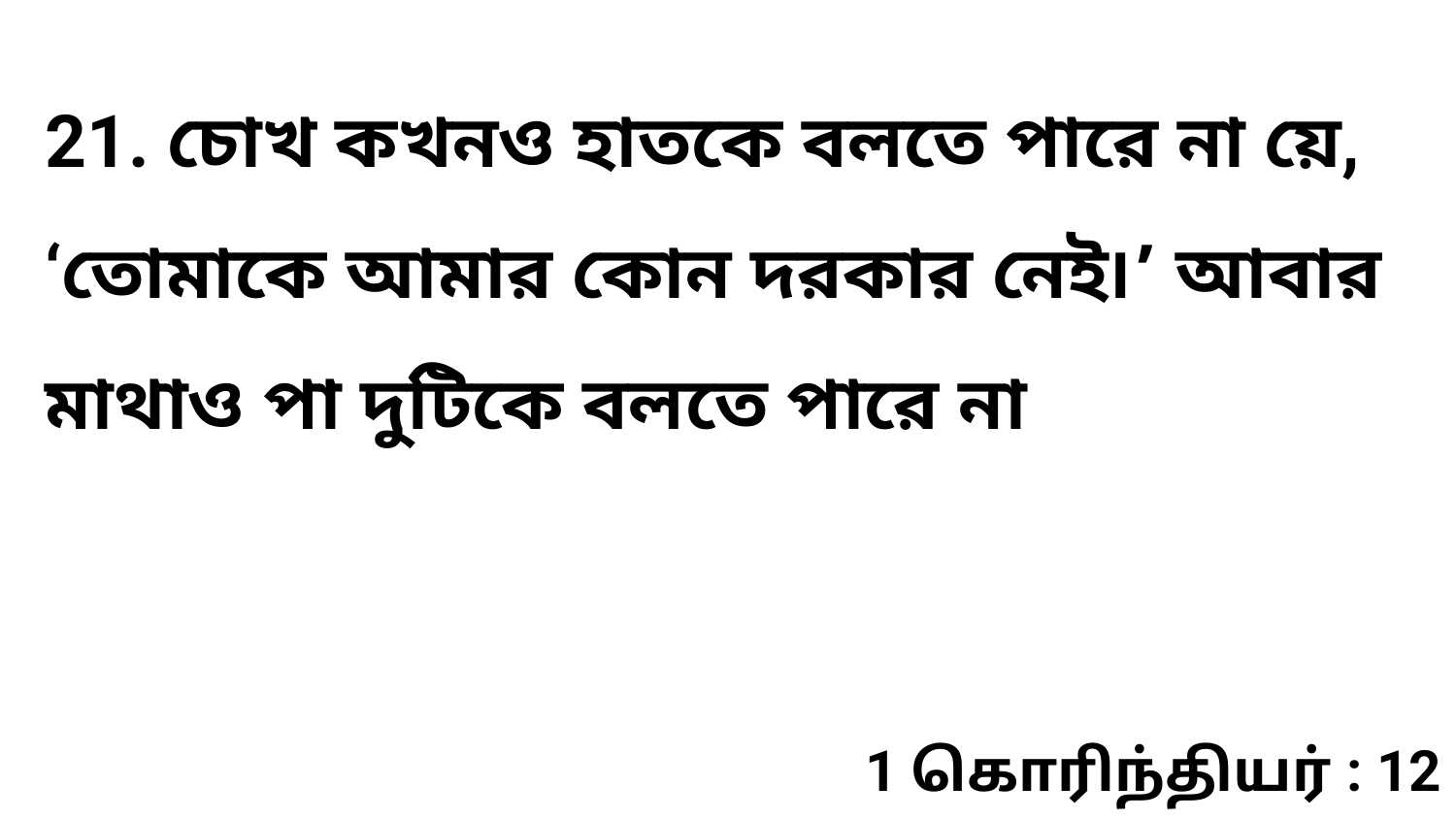

21. চোখ কখনও হাতকে বলতে পারে না য়ে, ‘তোমাকে আমার কোন দরকার নেই৷’ আবার মাথাও পা দুটিকে বলতে পারে না
1 கொரிந்தியர் : 12